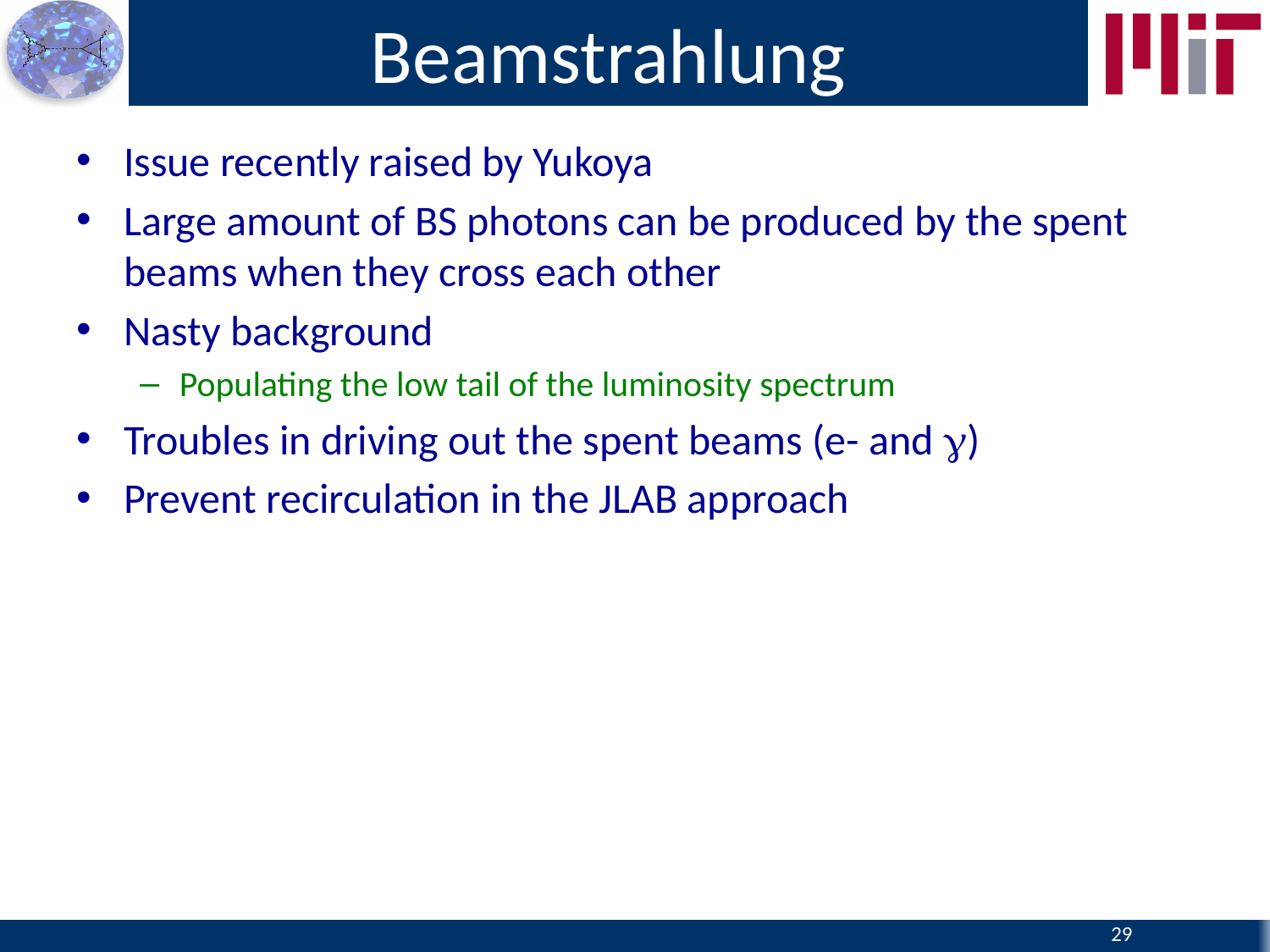

# Beamstrahlung
Issue recently raised by Yukoya
Large amount of BS photons can be produced by the spent beams when they cross each other
Nasty background
Populating the low tail of the luminosity spectrum
Troubles in driving out the spent beams (e- and γ)
Prevent recirculation in the JLAB approach
29